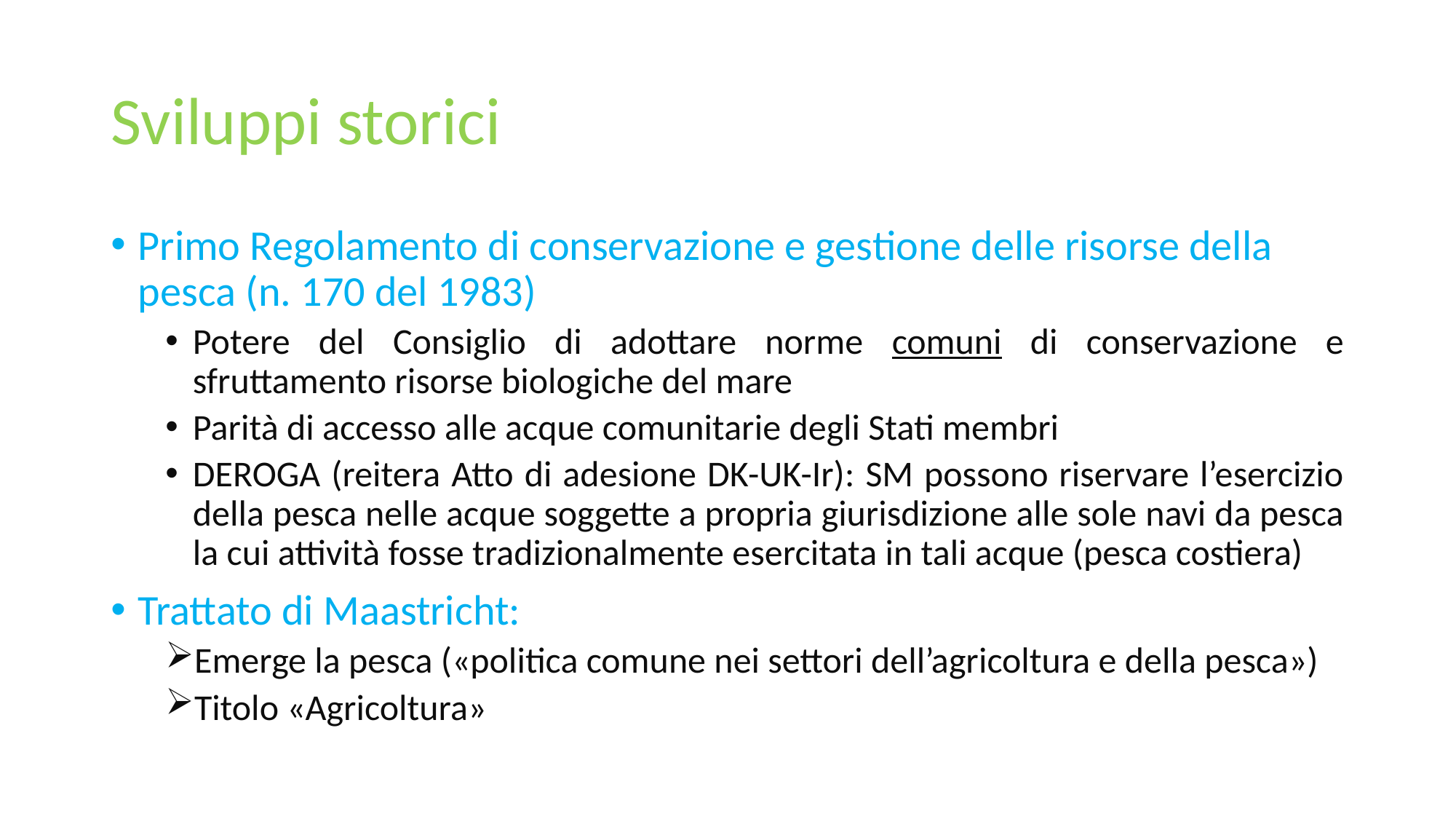

# Sviluppi storici
Primo Regolamento di conservazione e gestione delle risorse della pesca (n. 170 del 1983)
Potere del Consiglio di adottare norme comuni di conservazione e sfruttamento risorse biologiche del mare
Parità di accesso alle acque comunitarie degli Stati membri
DEROGA (reitera Atto di adesione DK-UK-Ir): SM possono riservare l’esercizio della pesca nelle acque soggette a propria giurisdizione alle sole navi da pesca la cui attività fosse tradizionalmente esercitata in tali acque (pesca costiera)
Trattato di Maastricht:
Emerge la pesca («politica comune nei settori dell’agricoltura e della pesca»)
Titolo «Agricoltura»